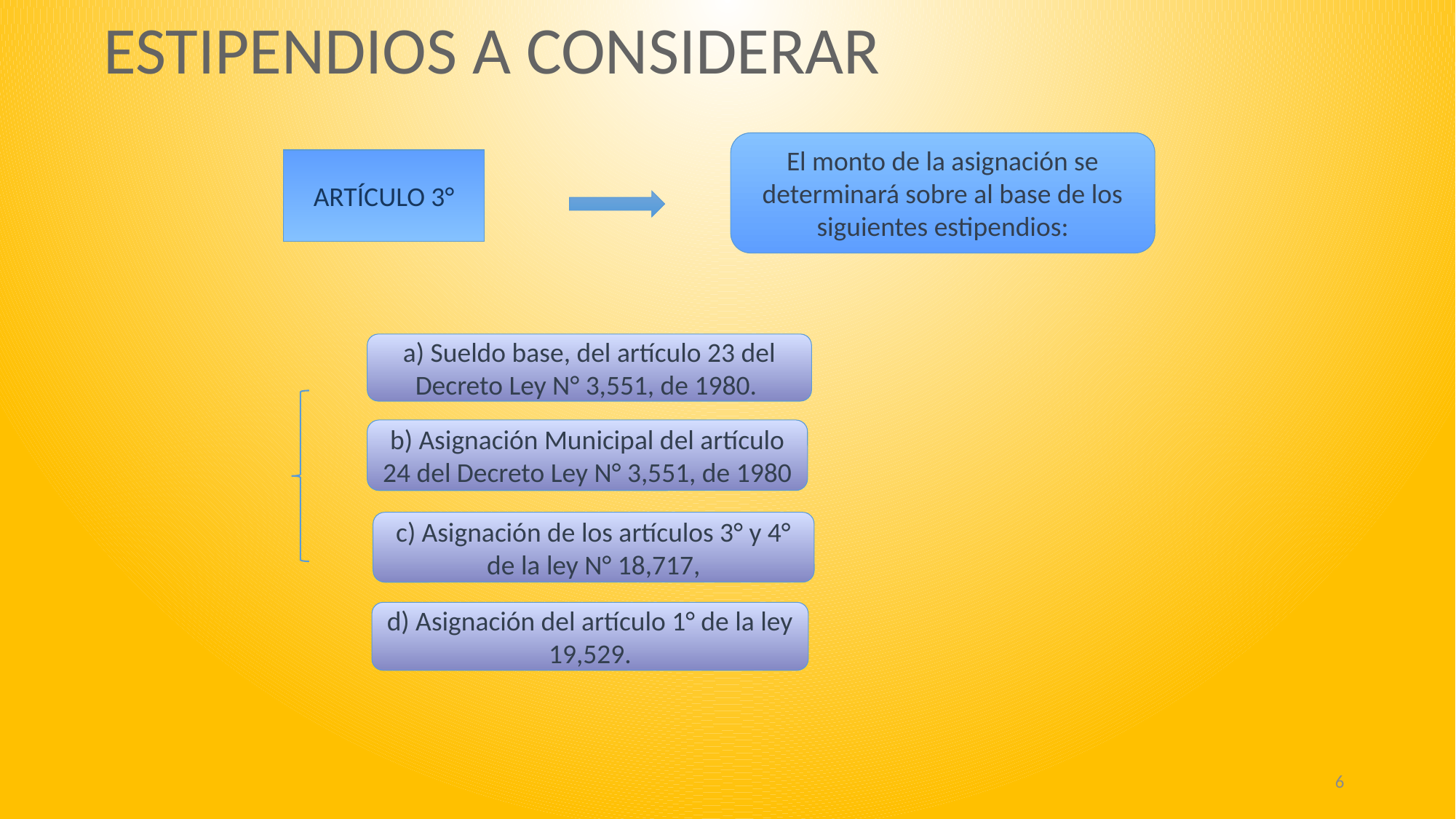

# ESTIPENDIOS A CONSIDERAR
El monto de la asignación se determinará sobre al base de los siguientes estipendios:
ARTÍCULO 3°

a) Sueldo base, del artículo 23 del Decreto Ley N° 3,551, de 1980.

b) Asignación Municipal del artículo 24 del Decreto Ley N° 3,551, de 1980
c) Asignación de los artículos 3° y 4° de la ley N° 18,717,
d) Asignación del artículo 1° de la ley 19,529.

6